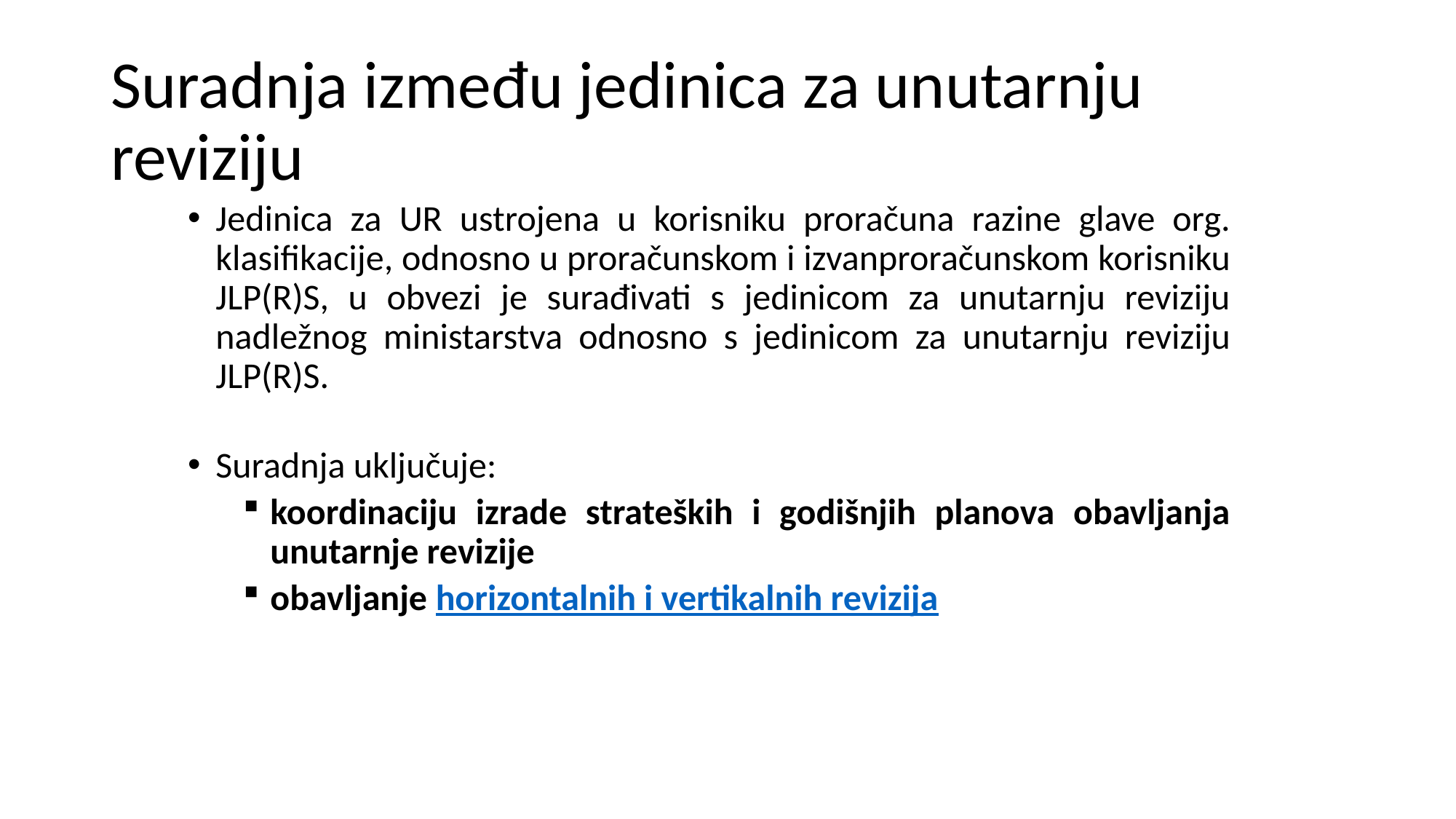

# Suradnja između jedinica za unutarnju reviziju
Jedinica za UR ustrojena u korisniku proračuna razine glave org. klasifikacije, odnosno u proračunskom i izvanproračunskom korisniku JLP(R)S, u obvezi je surađivati s jedinicom za unutarnju reviziju nadležnog ministarstva odnosno s jedinicom za unutarnju reviziju JLP(R)S.

Suradnja uključuje:
koordinaciju izrade strateških i godišnjih planova obavljanja unutarnje revizije
obavljanje horizontalnih i vertikalnih revizija